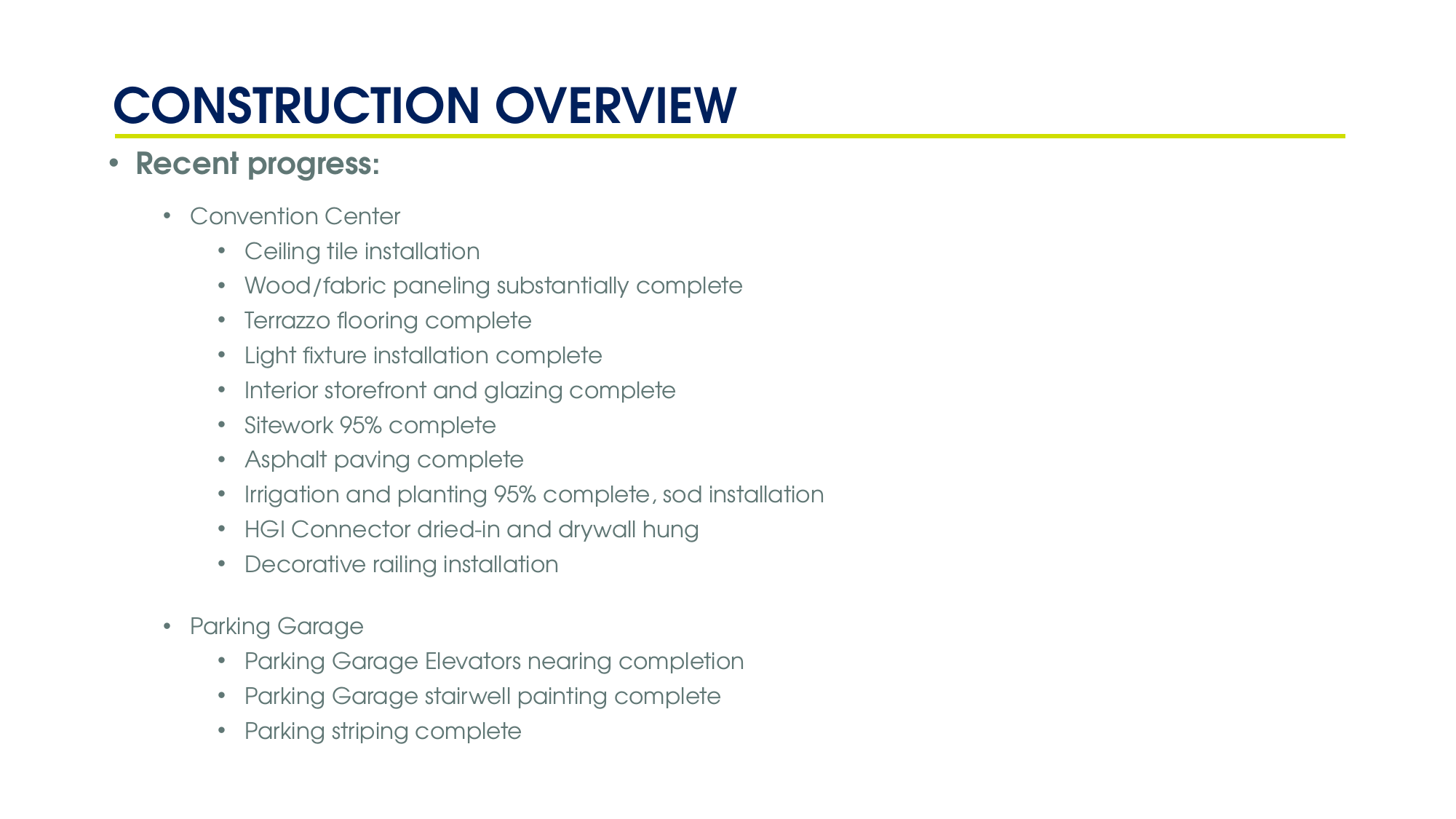

CONSTRUCTION OVERVIEW
Recent progress:
Convention Center
Ceiling tile installation
Wood/fabric paneling substantially complete
Terrazzo flooring complete
Light fixture installation complete
Interior storefront and glazing complete
Sitework 95% complete
Asphalt paving complete
Irrigation and planting 95% complete, sod installation
HGI Connector dried-in and drywall hung
Decorative railing installation
Parking Garage
Parking Garage Elevators nearing completion
Parking Garage stairwell painting complete
Parking striping complete